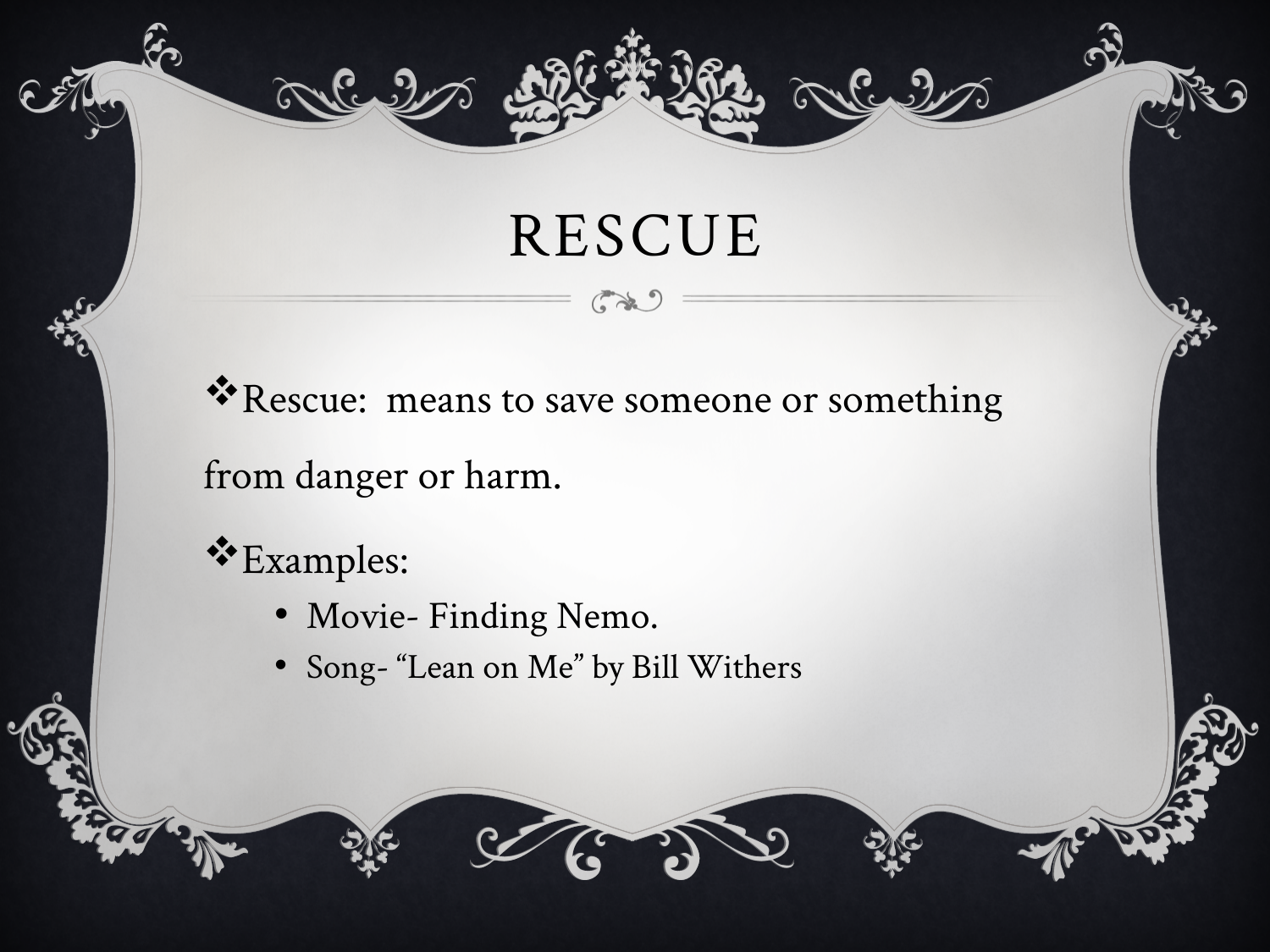

# Rescue
Rescue:  means to save someone or something from danger or harm.
Examples:
Movie- Finding Nemo.
Song- “Lean on Me” by Bill Withers